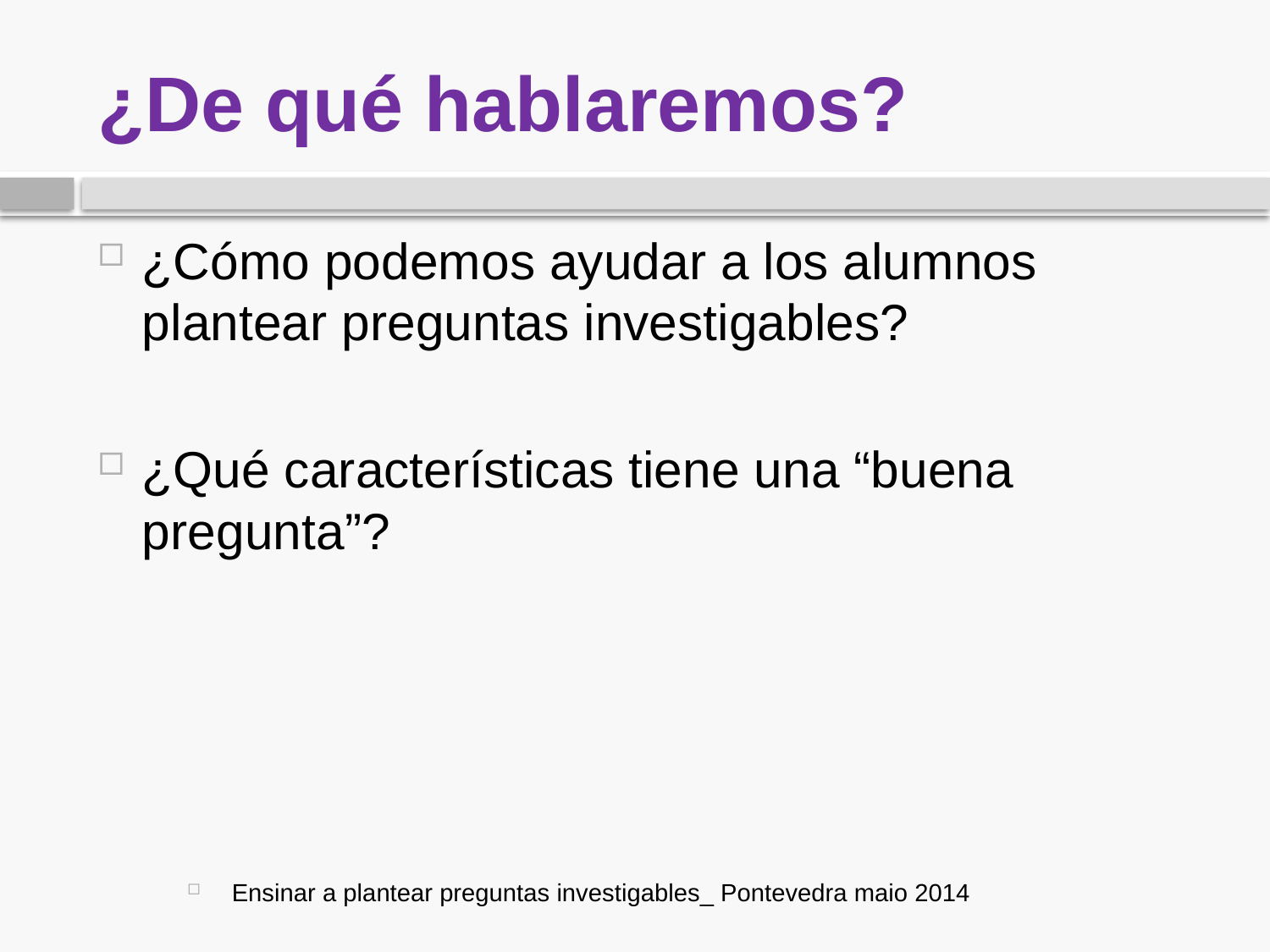

# ¿De qué hablaremos?
¿Cómo podemos ayudar a los alumnos plantear preguntas investigables?

¿Qué características tiene una “buena pregunta”?